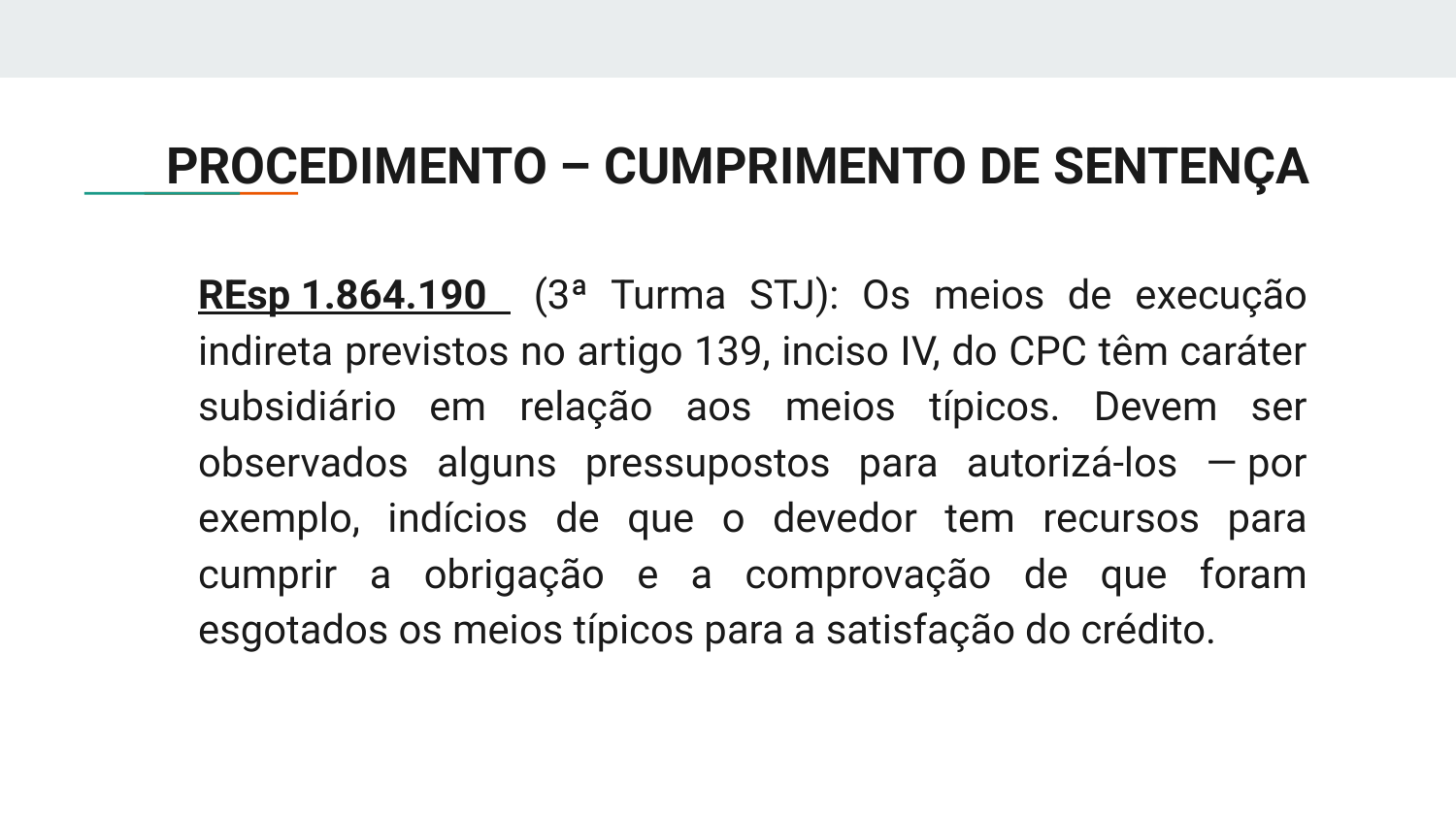

# PROCEDIMENTO – CUMPRIMENTO DE SENTENÇA
REsp 1.864.190  (3ª Turma STJ): Os meios de execução indireta previstos no artigo 139, inciso IV, do CPC têm caráter subsidiário em relação aos meios típicos. Devem ser observados alguns pressupostos para autorizá-los — por exemplo, indícios de que o devedor tem recursos para cumprir a obrigação e a comprovação de que foram esgotados os meios típicos para a satisfação do crédito.